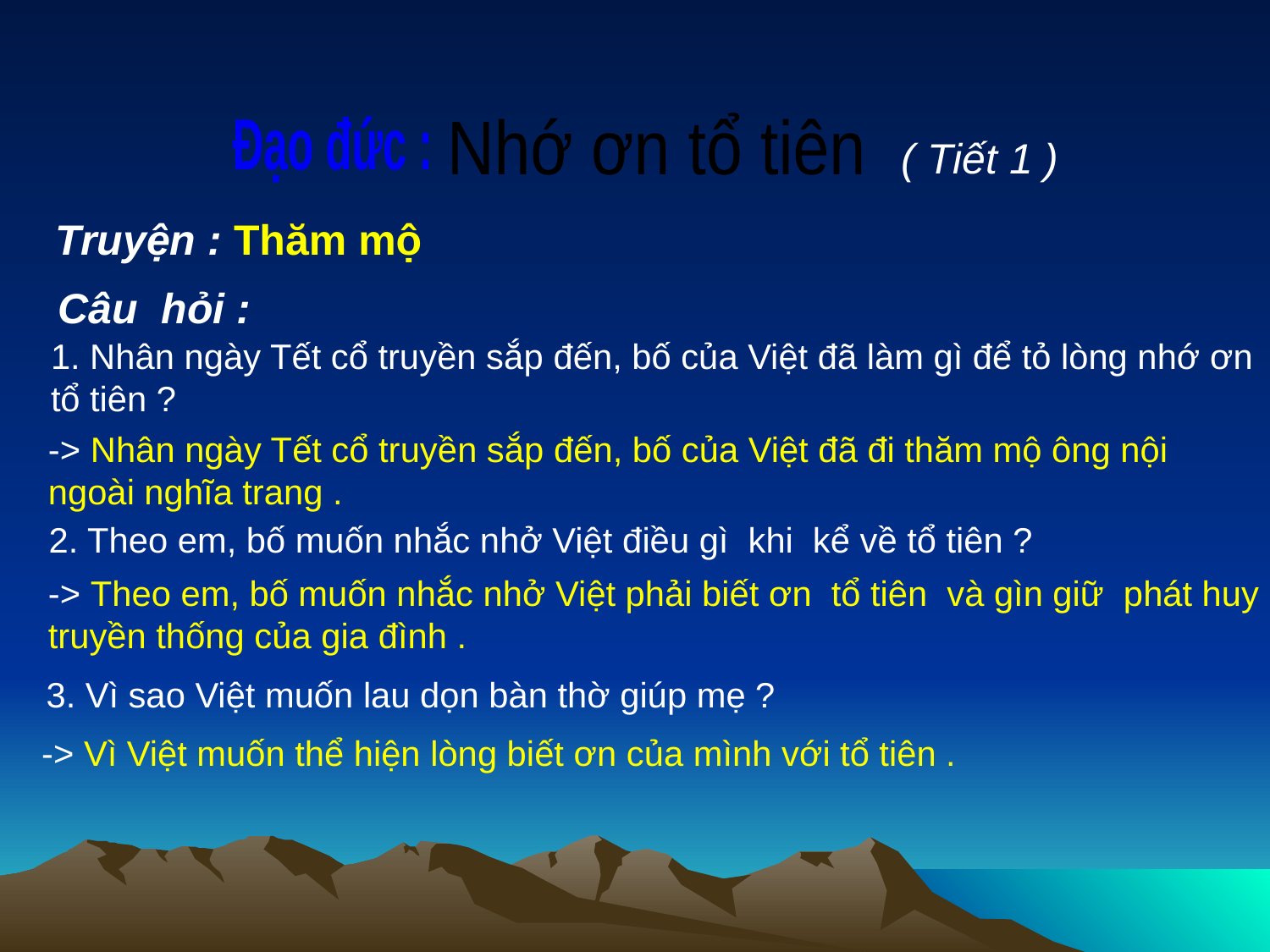

Nhớ ơn tổ tiên
Đạo đức :
( Tiết 1 )
Truyện : Thăm mộ
Câu  hỏi :
1. Nhân ngày Tết cổ truyền sắp đến, bố của Việt đã làm gì để tỏ lòng nhớ ơn tổ tiên ?
-> Nhân ngày Tết cổ truyền sắp đến, bố của Việt đã đi thăm mộ ông nội ngoài nghĩa trang .
2. Theo em, bố muốn nhắc nhở Việt điều gì  khi  kể về tổ tiên ?
-> Theo em, bố muốn nhắc nhở Việt phải biết ơn  tổ tiên  và gìn giữ  phát huy truyền thống của gia đình .
3. Vì sao Việt muốn lau dọn bàn thờ giúp mẹ ?
-> Vì Việt muốn thể hiện lòng biết ơn của mình với tổ tiên .